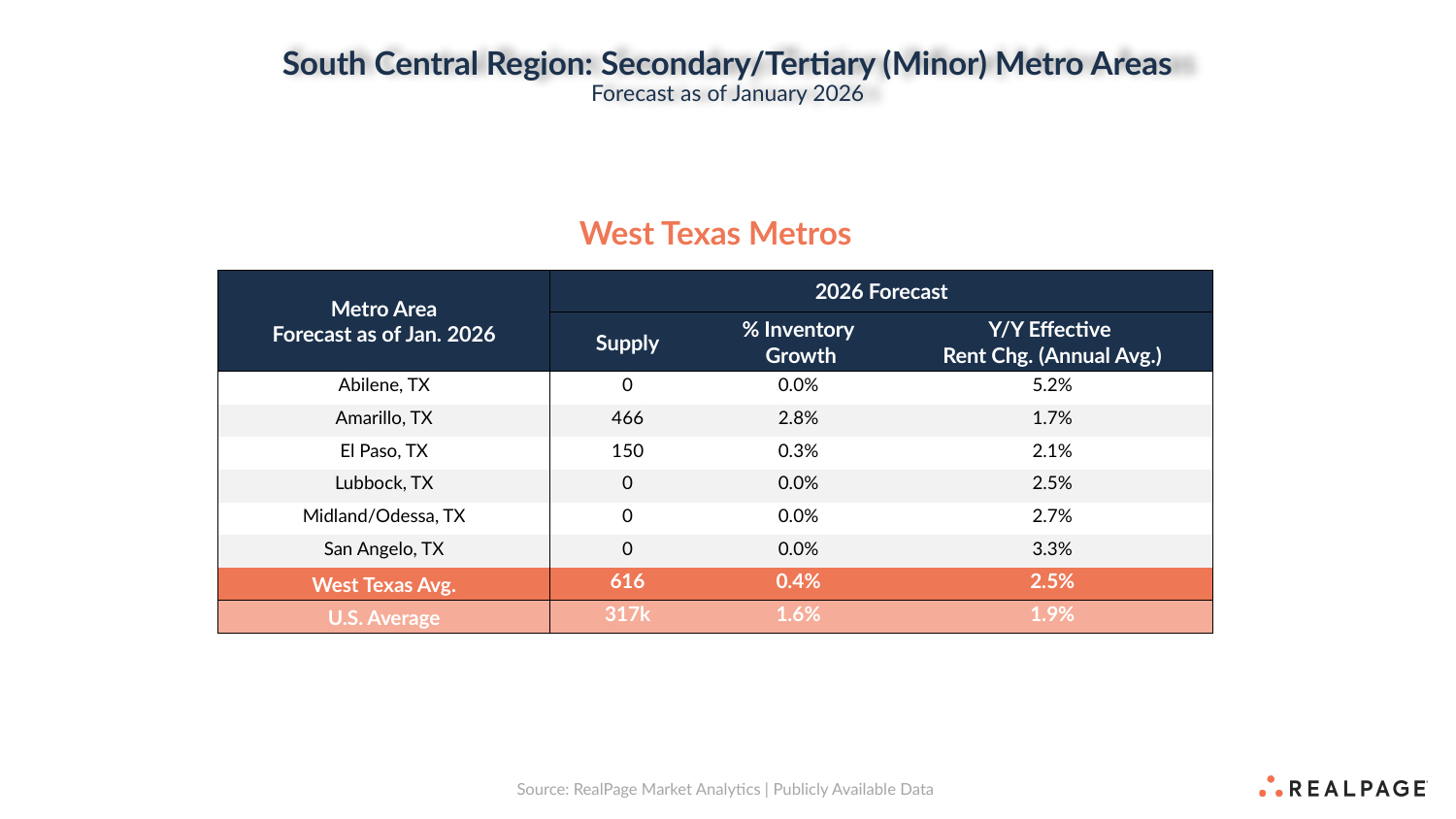

South Central Region: Secondary/Tertiary (Minor) Metro Areas
Forecast as of January 2026
West Texas Metros
| Metro Area Forecast as of Jan. 2026 | 2026 Forecast |  |  |
| --- | --- | --- | --- |
|  | Supply | % Inventory Growth | Y/Y Effective Rent Chg. (Annual Avg.) |
| Abilene, TX | 0 | 0.0% | 5.2% |
| Amarillo, TX | 466 | 2.8% | 1.7% |
| El Paso, TX | 150 | 0.3% | 2.1% |
| Lubbock, TX | 0 | 0.0% | 2.5% |
| Midland/Odessa, TX | 0 | 0.0% | 2.7% |
| San Angelo, TX | 0 | 0.0% | 3.3% |
| West Texas Avg. | 616 | 0.4% | 2.5% |
| U.S. Average | 317k | 1.6% | 1.9% |
Source: RealPage Market Analytics | Publicly Available Data